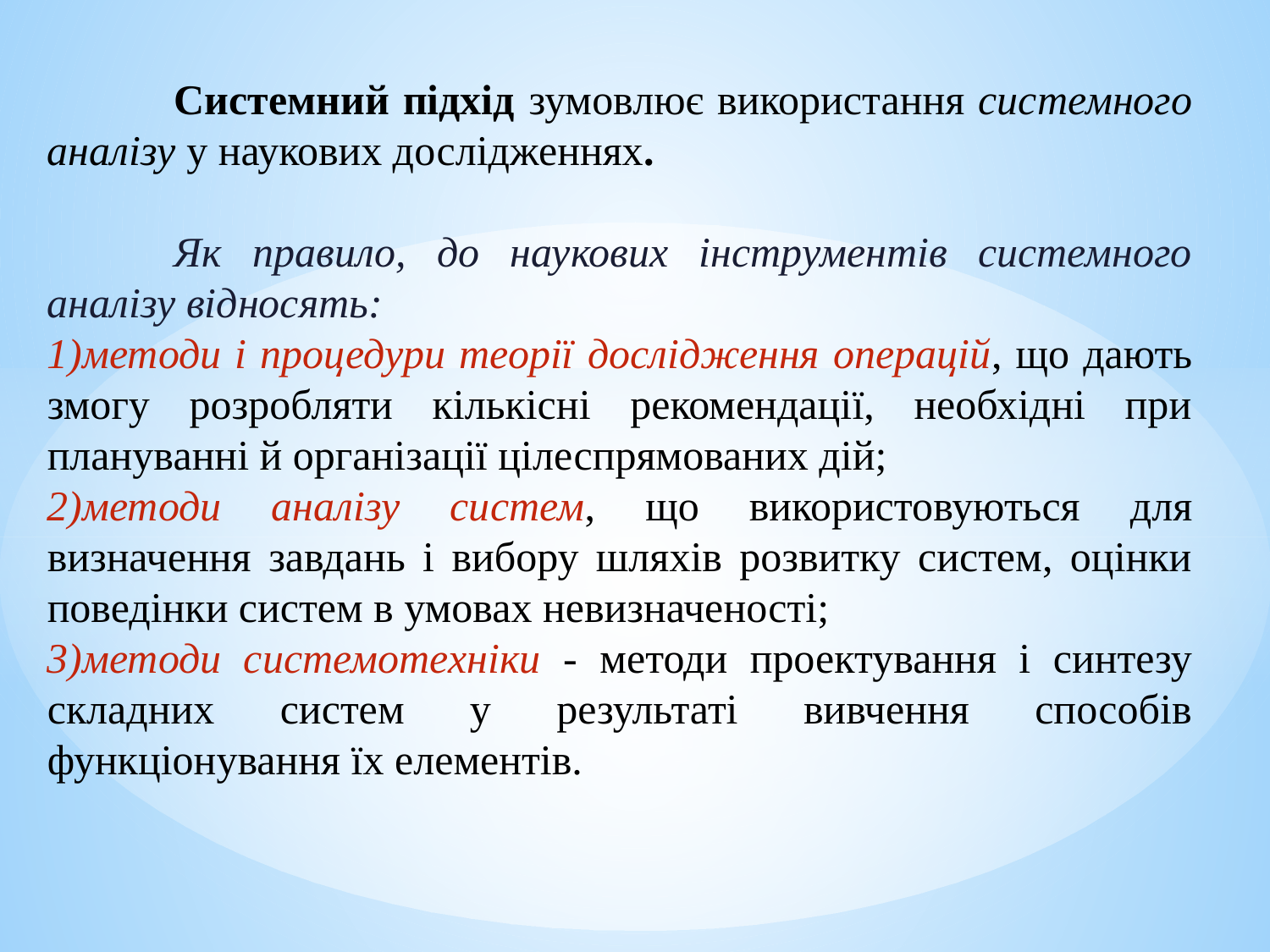

Системний підхід зумовлює використання системного аналізу у наукових дослідженнях.

	Як правило, до наукових інструментів системного аналізу відносять:
1)методи і процедури теорії дослідження операцій, що дають змогу розробляти кількісні рекомендації, необхідні при плануванні й організації цілеспрямованих дій;
2)методи аналізу систем, що використовуються для визначення завдань і вибору шляхів розвитку систем, оцінки поведінки систем в умовах невизначеності;
3)методи системотехніки - методи проектування і синтезу складних систем у результаті вивчення способів функціонування їх елементів.